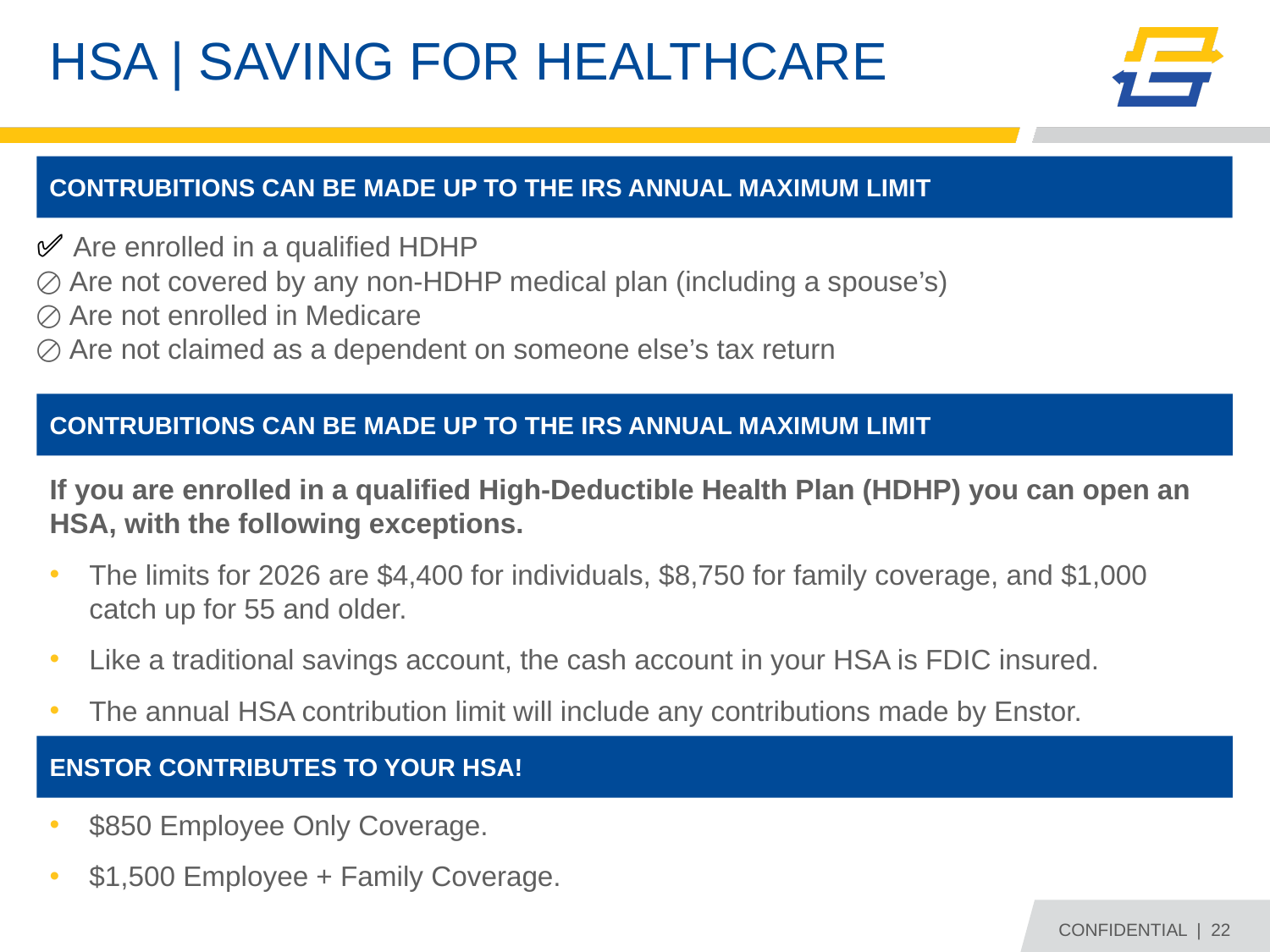

# HSA | SAVING FOR HEALTHCARE
CONTRUBITIONS CAN BE MADE UP TO THE IRS ANNUAL MAXIMUM LIMIT
✅ Are enrolled in a qualified HDHP
🚫 Are not covered by any non-HDHP medical plan (including a spouse’s)
🚫 Are not enrolled in Medicare
🚫 Are not claimed as a dependent on someone else’s tax return
CONTRUBITIONS CAN BE MADE UP TO THE IRS ANNUAL MAXIMUM LIMIT
If you are enrolled in a qualified High-Deductible Health Plan (HDHP) you can open an HSA, with the following exceptions.
The limits for 2026 are $4,400 for individuals, $8,750 for family coverage, and $1,000 catch up for 55 and older.
Like a traditional savings account, the cash account in your HSA is FDIC insured.
The annual HSA contribution limit will include any contributions made by Enstor.
ENSTOR CONTRIBUTES TO YOUR HSA!
$850 Employee Only Coverage.
$1,500 Employee + Family Coverage.